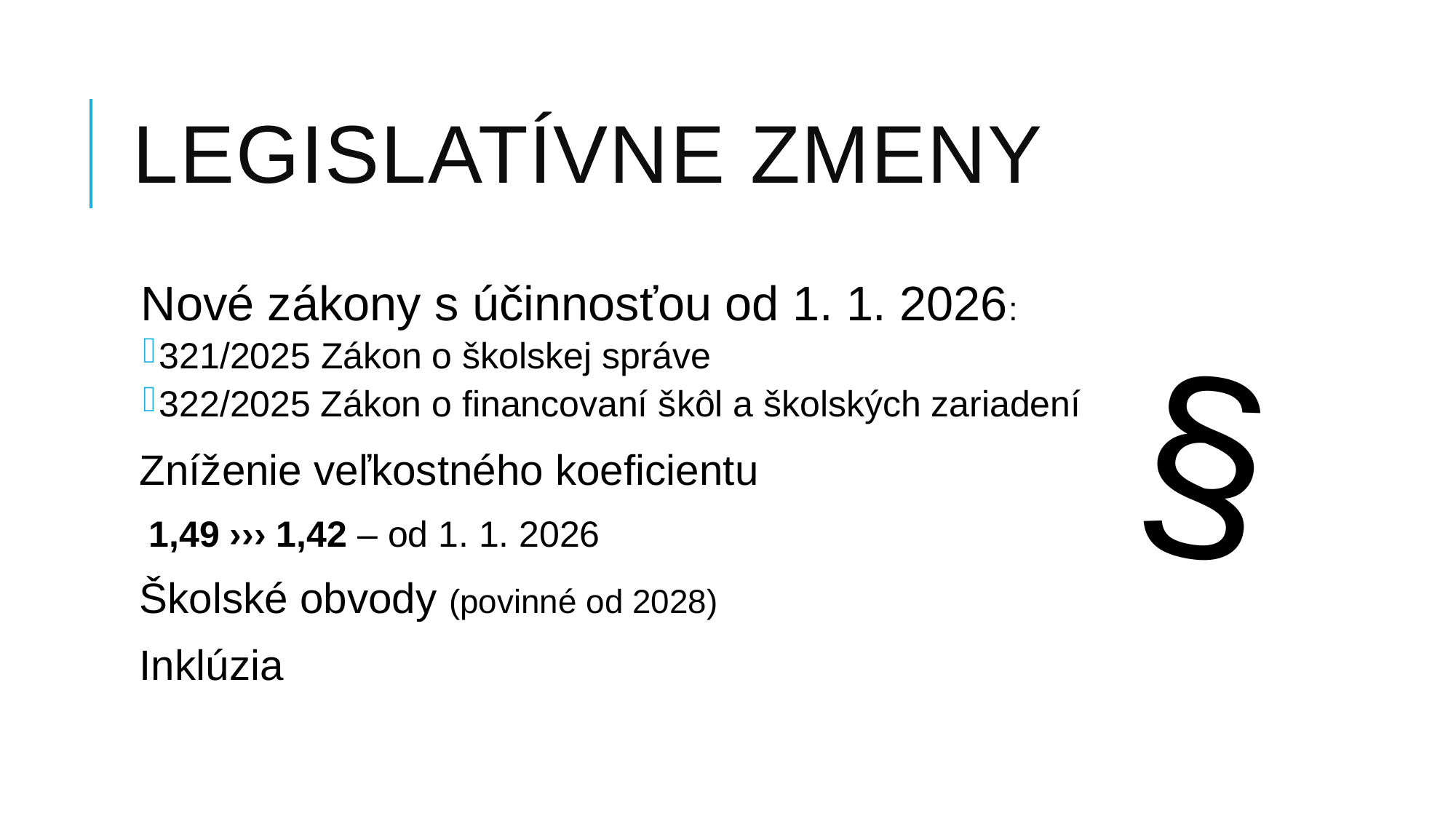

# Legislatívne zmeny
Nové zákony s účinnosťou od 1. 1. 2026:
321/2025 Zákon o školskej správe
322/2025 Zákon o financovaní škôl a školských zariadení
Zníženie veľkostného koeficientu
	 1,49 ››› 1,42 – od 1. 1. 2026
Školské obvody (povinné od 2028)
Inklúzia

§